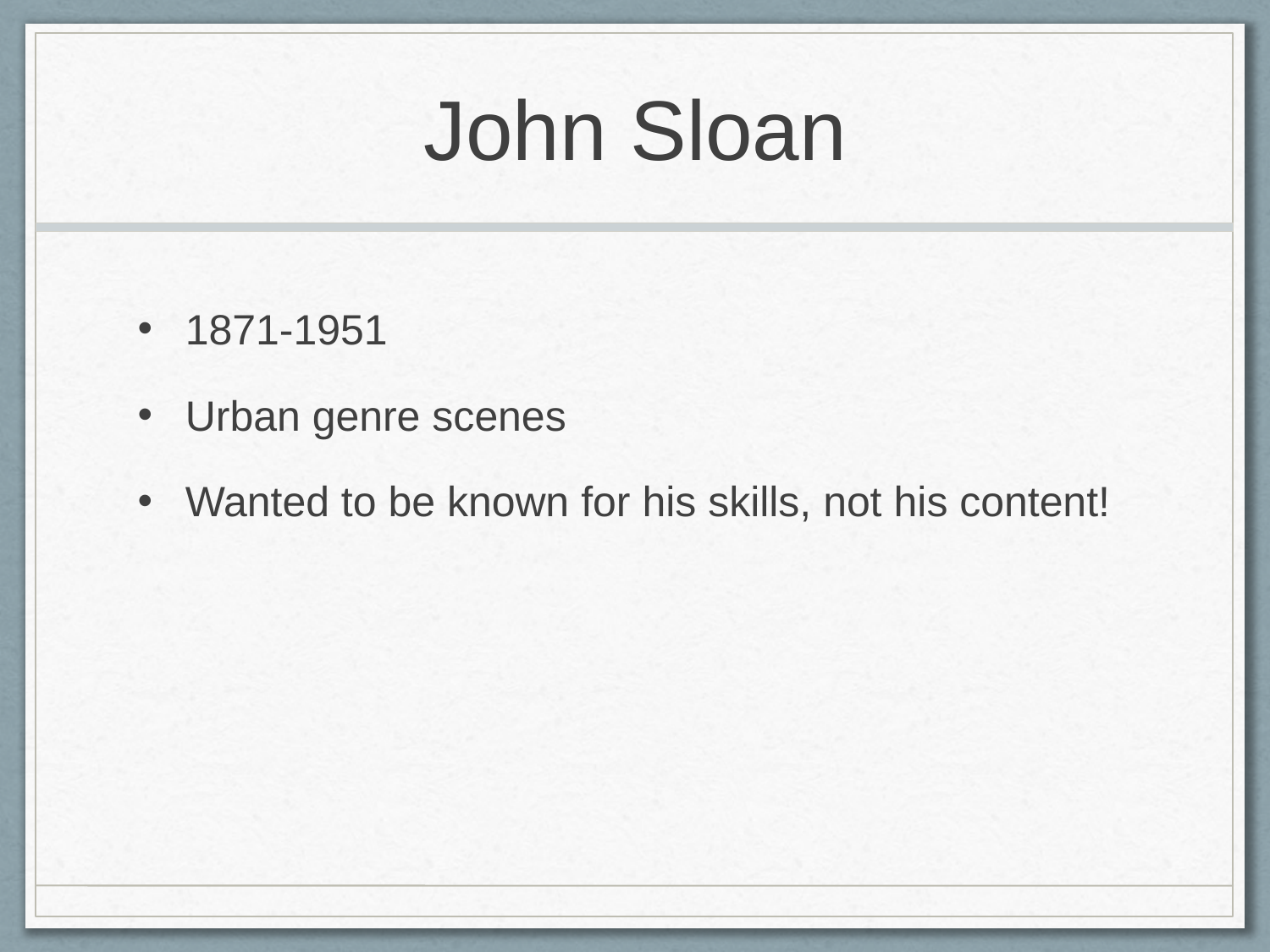

# John Sloan
1871-1951
Urban genre scenes
Wanted to be known for his skills, not his content!